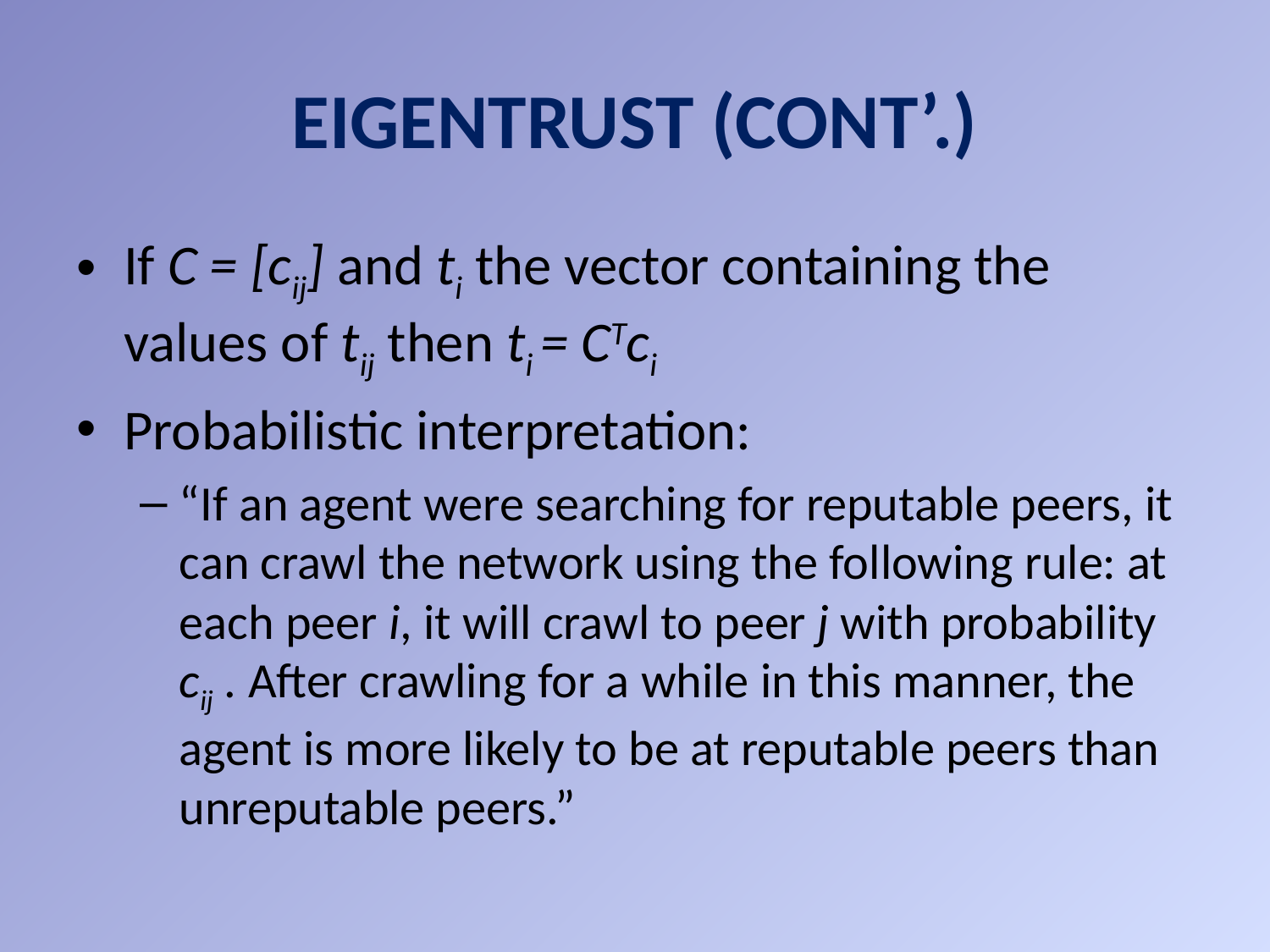

# EigenTrust (cont’.)
If C = [cij] and ti the vector containing the values of tij then ti = CTci
Probabilistic interpretation:
“If an agent were searching for reputable peers, it can crawl the network using the following rule: at each peer i, it will crawl to peer j with probability cij . After crawling for a while in this manner, the agent is more likely to be at reputable peers than unreputable peers.”